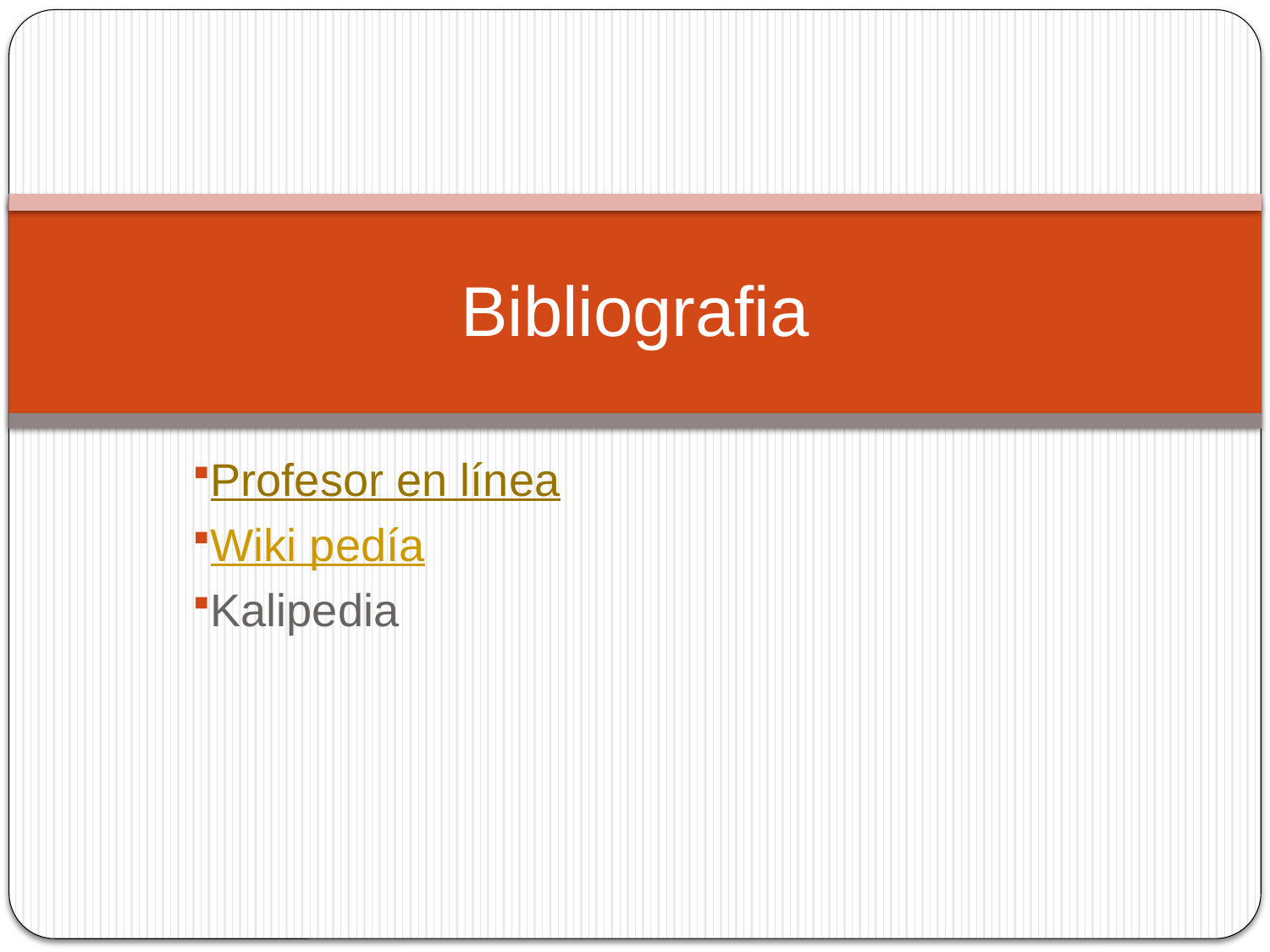

# Bibliografia
Profesor en línea
Wiki pedía
Kalipedia